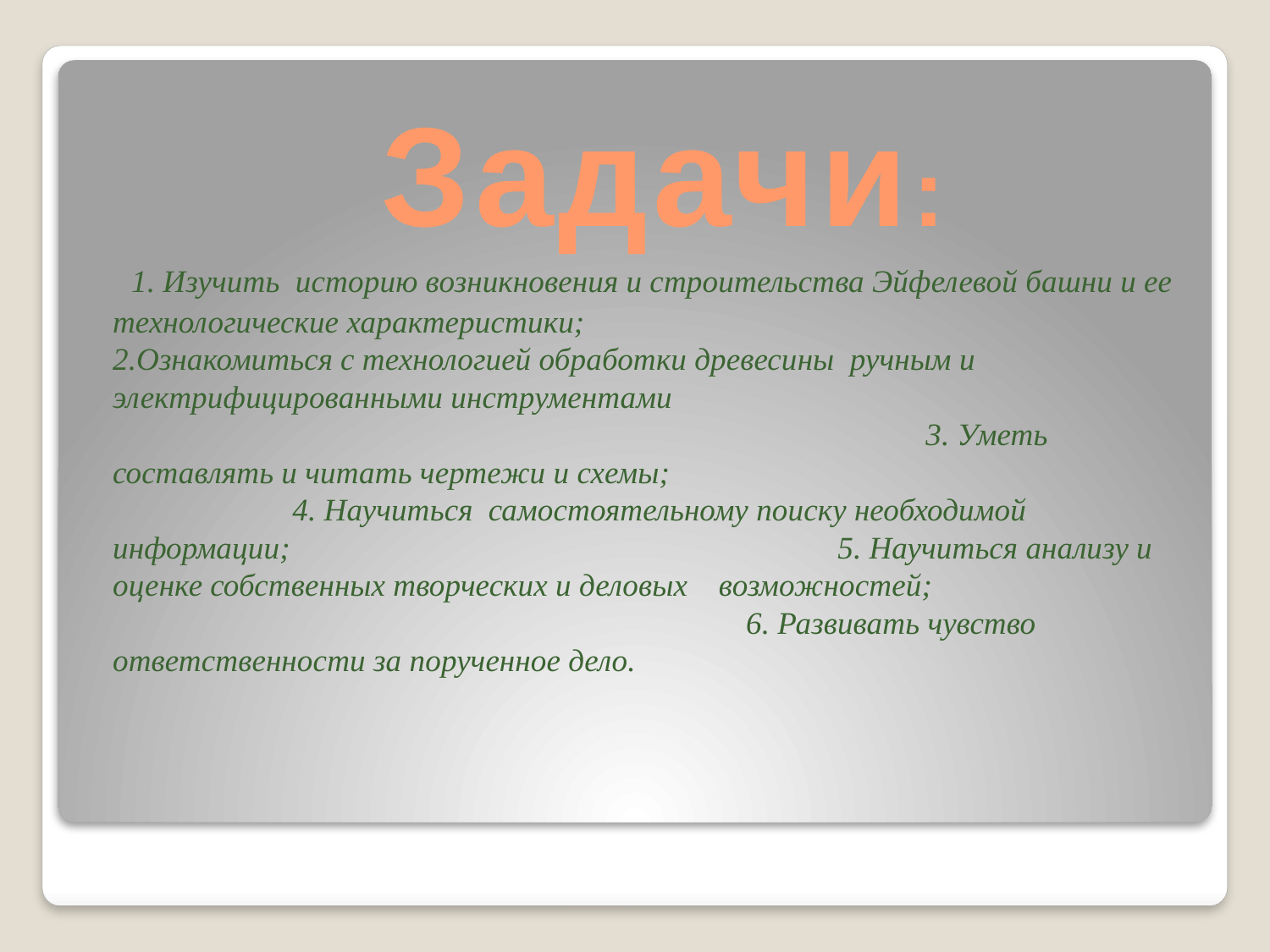

Задачи:
    1. Изучить  историю возникновения и строительства Эйфелевой башни и ее технологические характеристики;                                                                2.Ознакомиться с технологией обработки древесины  ручным и электрифицированными инструментами                                                                                                                                                                             3. Уметь составлять и читать чертежи и схемы;                                                                                             4. Научиться  самостоятельному поиску необходимой информации;                                                                      5. Научиться анализу и оценке собственных творческих и деловых    возможностей;                                                                                                                     6. Развивать чувство ответственности за порученное дело.